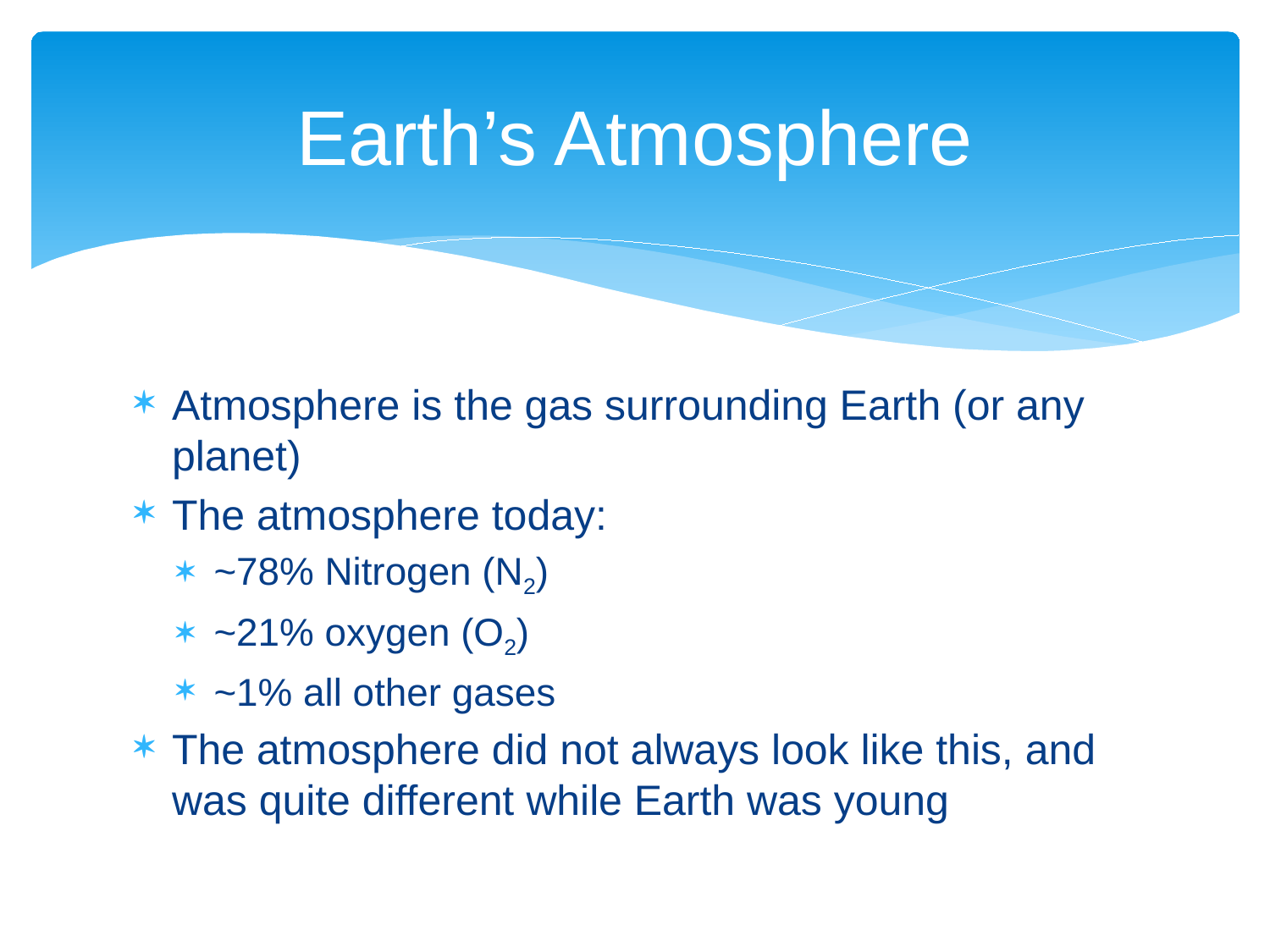

# Earth’s Atmosphere
Atmosphere is the gas surrounding Earth (or any planet)
The atmosphere today:
~78% Nitrogen (N2)
~21% oxygen (O2)
~1% all other gases
The atmosphere did not always look like this, and was quite different while Earth was young